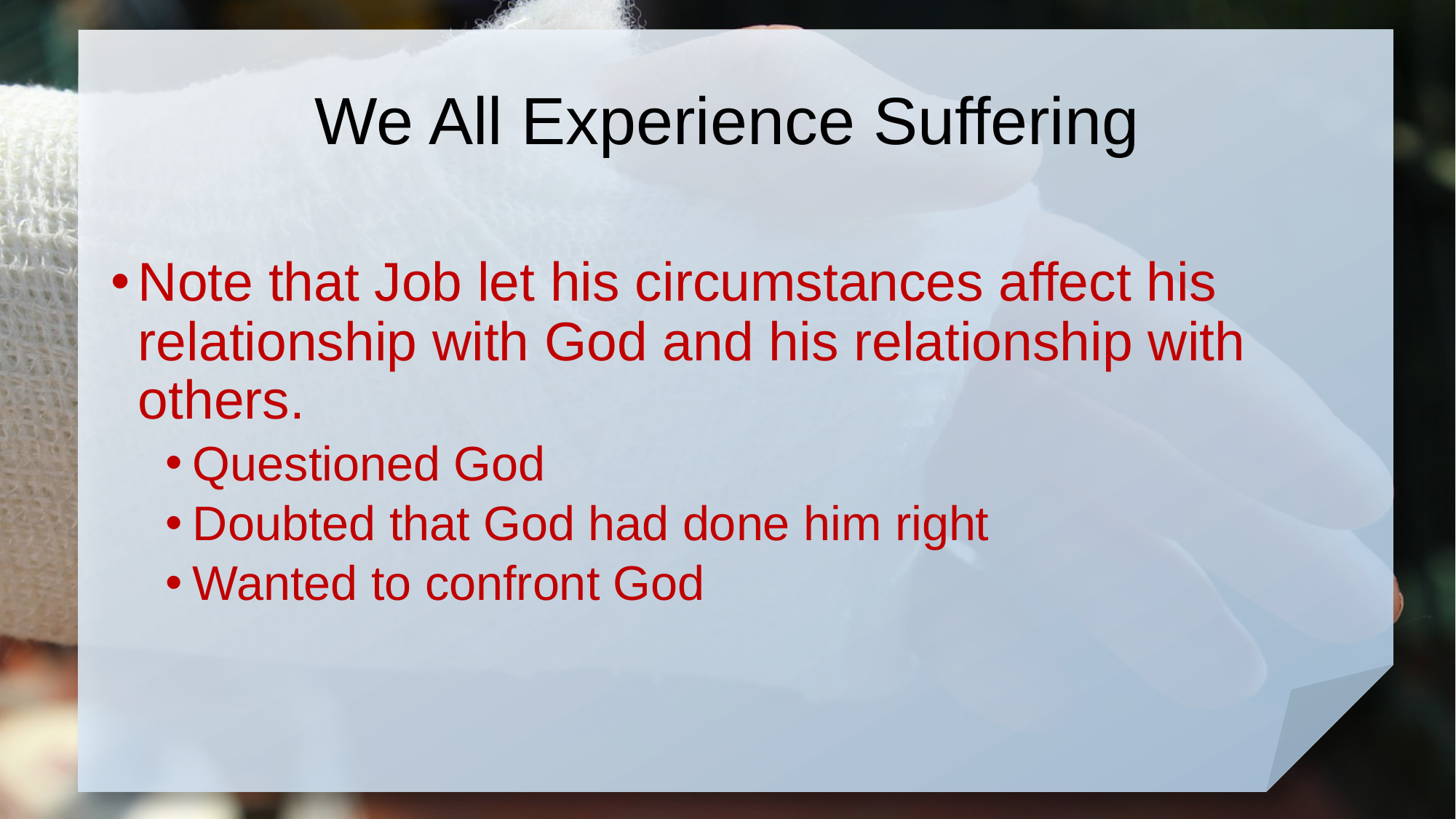

# We All Experience Suffering
Note that Job let his circumstances affect his relationship with God and his relationship with others.
Questioned God
Doubted that God had done him right
Wanted to confront God